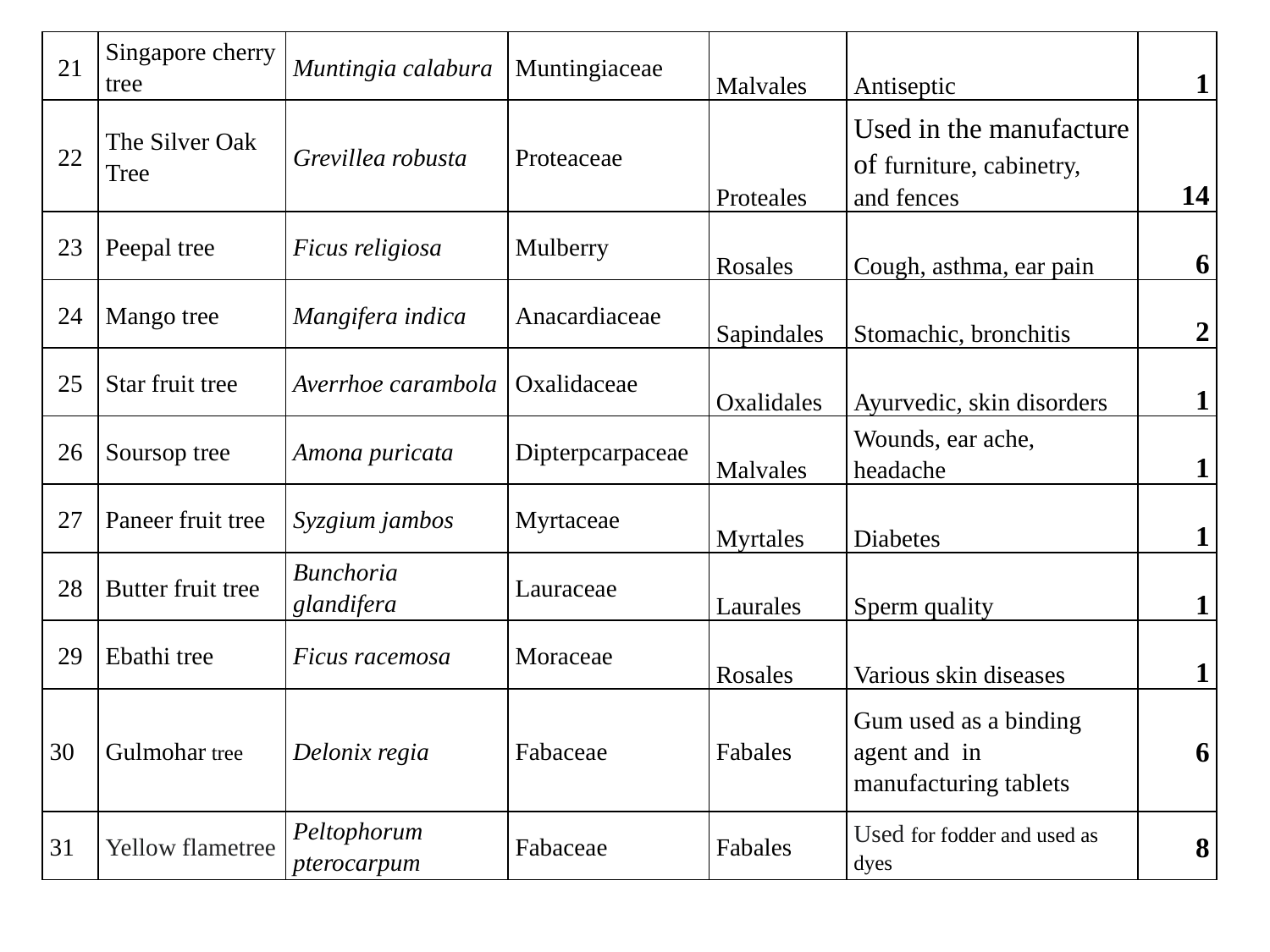

| 21 | Singapore cherry tree | Muntingia calabura | Muntingiaceae | Malvales | Antiseptic | 1 |
| --- | --- | --- | --- | --- | --- | --- |
| 22 | The Silver Oak Tree | Grevillea robusta | Proteaceae | Proteales | Used in the manufacture of furniture, cabinetry, and fences | 14 |
| 23 | Peepal tree | Ficus religiosa | Mulberry | Rosales | Cough, asthma, ear pain | 6 |
| 24 | Mango tree | Mangifera indica | Anacardiaceae | Sapindales | Stomachic, bronchitis | 2 |
| 25 | Star fruit tree | Averrhoe carambola | Oxalidaceae | Oxalidales | Ayurvedic, skin disorders | 1 |
| 26 | Soursop tree | Amona puricata | Dipterpcarpaceae | Malvales | Wounds, ear ache, headache | 1 |
| 27 | Paneer fruit tree | Syzgium jambos | Myrtaceae | Myrtales | Diabetes | 1 |
| 28 | Butter fruit tree | Bunchoria glandifera | Lauraceae | Laurales | Sperm quality | 1 |
| 29 | Ebathi tree | Ficus racemosa | Moraceae | Rosales | Various skin diseases | 1 |
| 30 | Gulmohar tree | Delonix regia | Fabaceae | Fabales | Gum used as a binding agent and in manufacturing tablets | 6 |
| 31 | Yellow flametree | Peltophorum pterocarpum | Fabaceae | Fabales | Used for fodder and used as dyes | 8 |